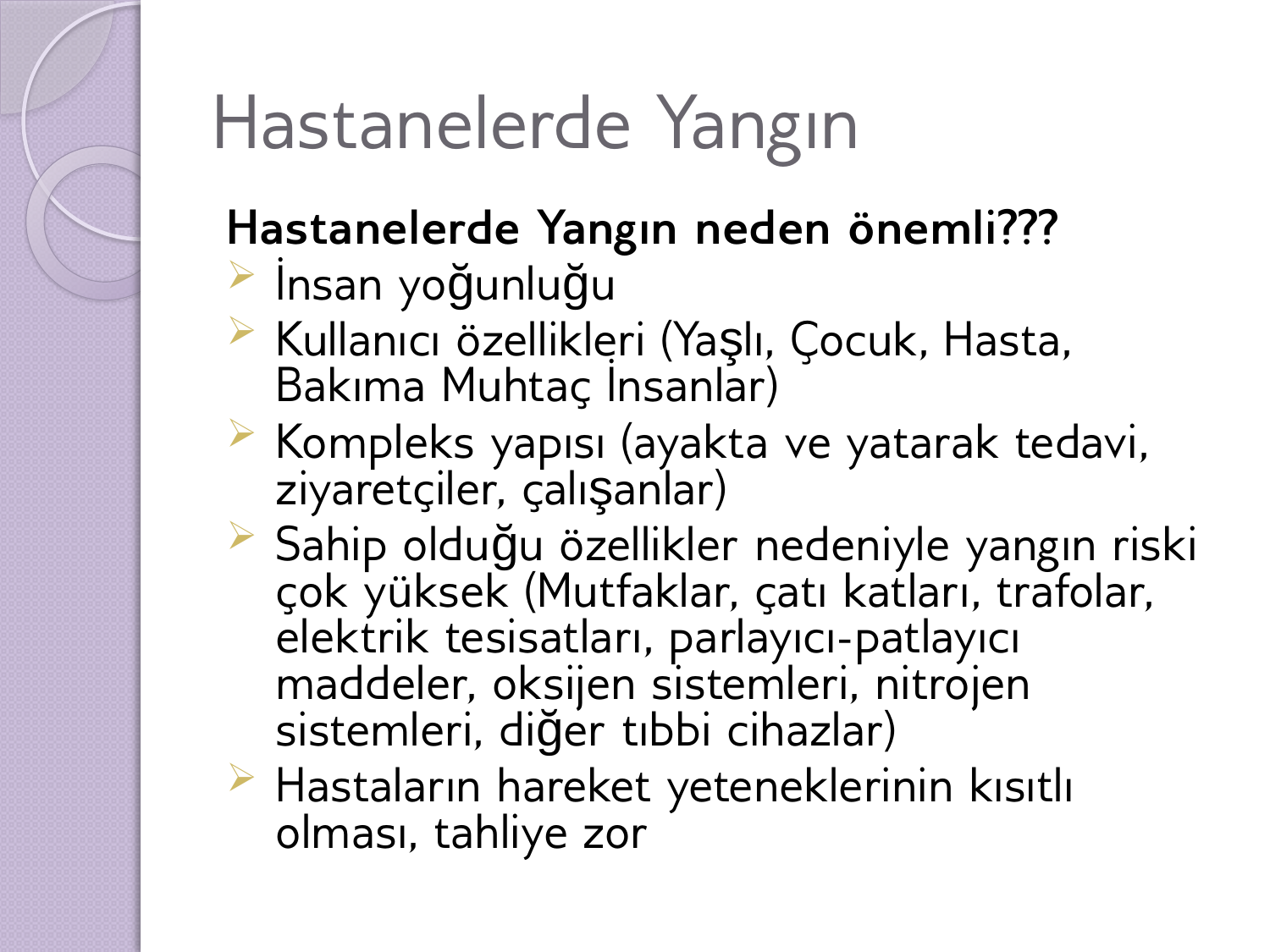

# Hastanelerde Yangın
Hastanelerde Yangın neden önemli???
İnsan yoğunluğu
Kullanıcı özellikleri (Yaşlı, Çocuk, Hasta, Bakıma Muhtaç İnsanlar)
Kompleks yapısı (ayakta ve yatarak tedavi, ziyaretçiler, çalışanlar)
Sahip olduğu özellikler nedeniyle yangın riski çok yüksek (Mutfaklar, çatı katları, trafolar, elektrik tesisatları, parlayıcı-patlayıcı maddeler, oksijen sistemleri, nitrojen sistemleri, diğer tıbbi cihazlar)
Hastaların hareket yeteneklerinin kısıtlı olması, tahliye zor